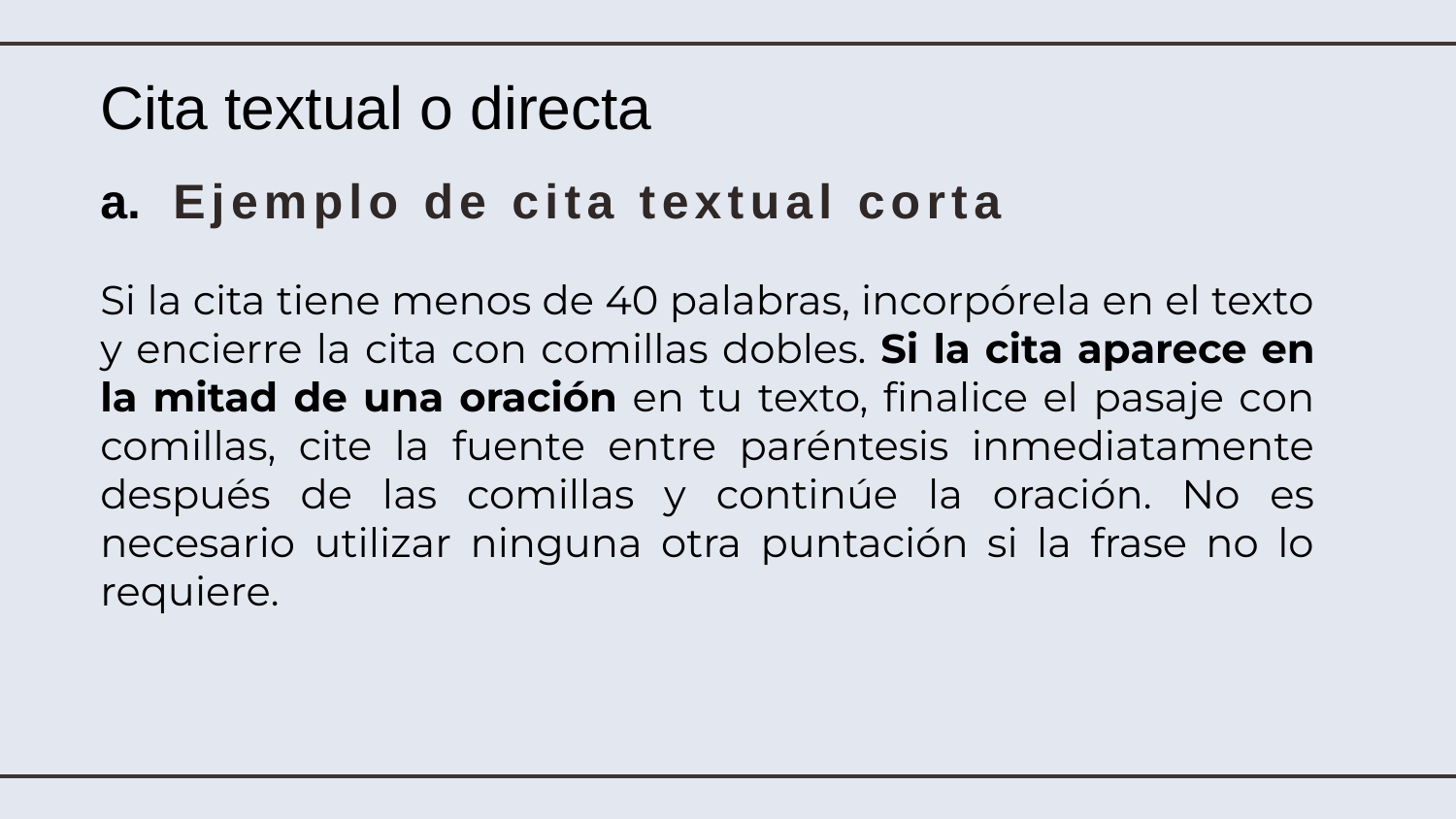

# Cita textual o directa
Ejemplo de cita textual corta

Si la cita tiene menos de 40 palabras, incorpórela en el texto y encierre la cita con comillas dobles. Si la cita aparece en la mitad de una oración en tu texto, finalice el pasaje con comillas, cite la fuente entre paréntesis inmediatamente después de las comillas y continúe la oración. No es necesario utilizar ninguna otra puntación si la frase no lo requiere.